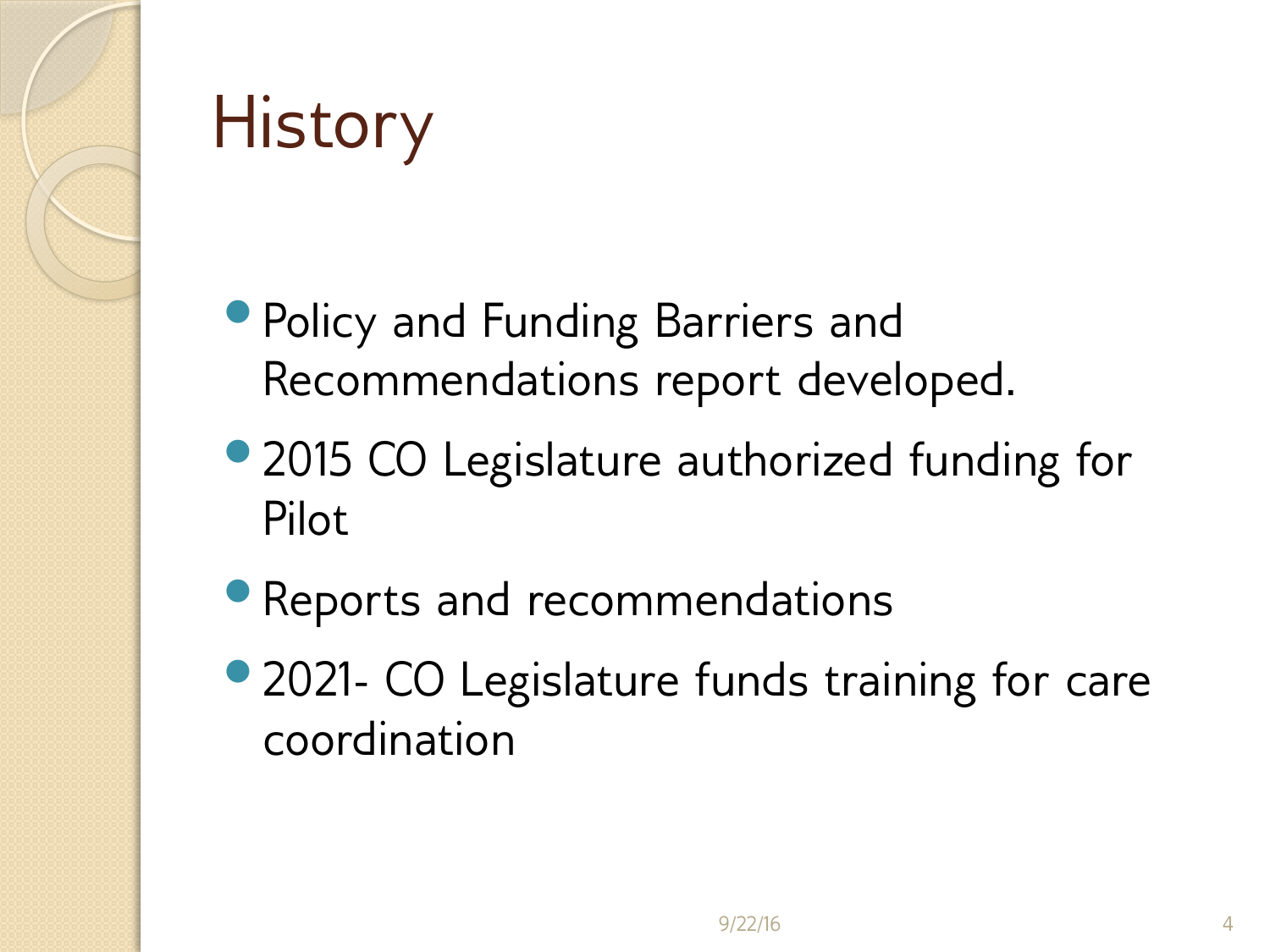

# History

Policy and Funding Barriers and Recommendations report developed.
2015 CO Legislature authorized funding for Pilot
Reports and recommendations
2021- CO Legislature funds training for care coordination
9/22/16
4